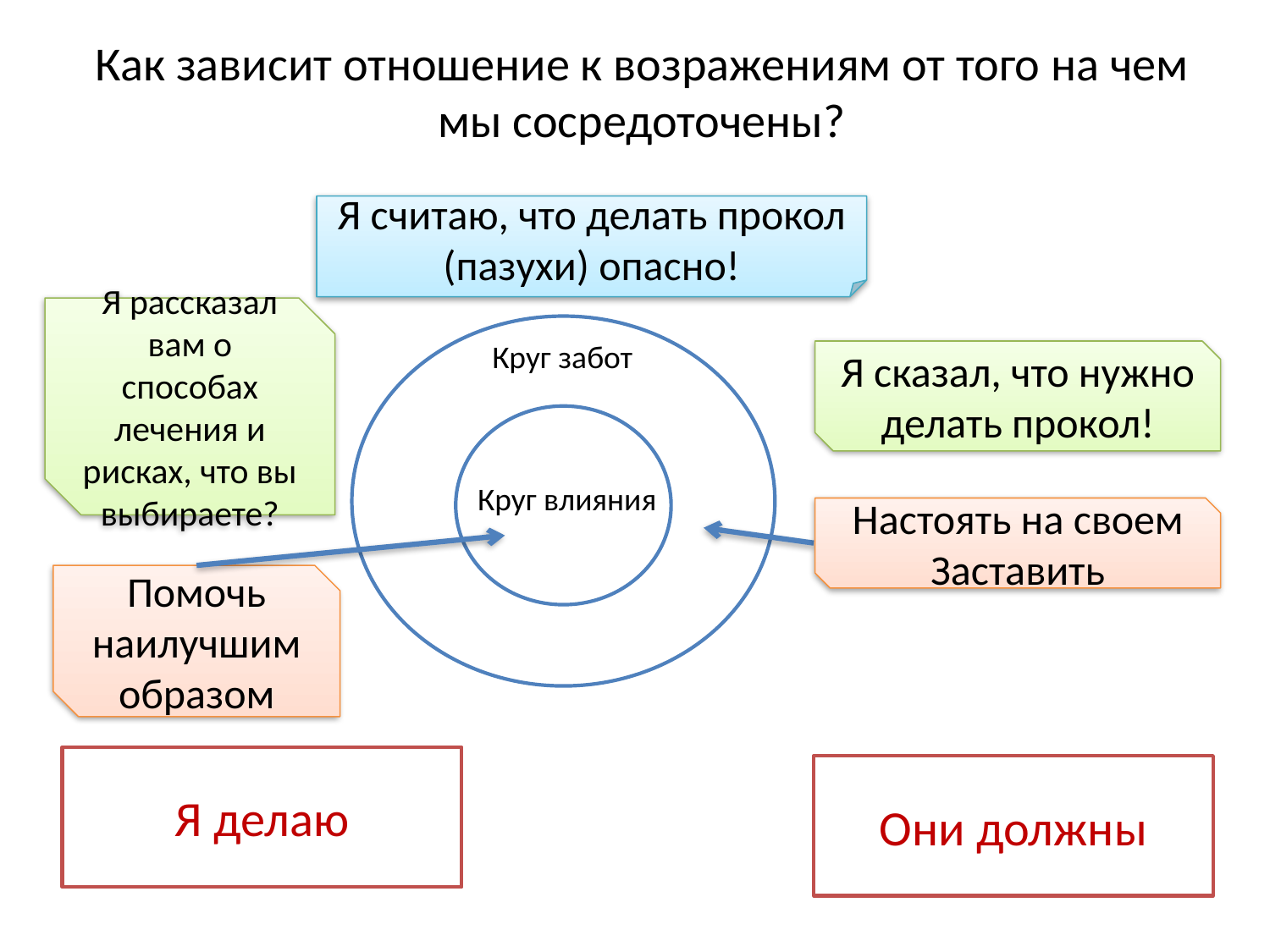

# Как зависит отношение к возражениям от того на чем мы сосредоточены?
Я считаю, что делать прокол (пазухи) опасно!
Я рассказал вам о способах лечения и рисках, что вы выбираете?

Круг забот
Я сказал, что нужно делать прокол!

Круг влияния
Настоять на своем
Заставить
Помочь наилучшим образом
Я делаю
Они должны